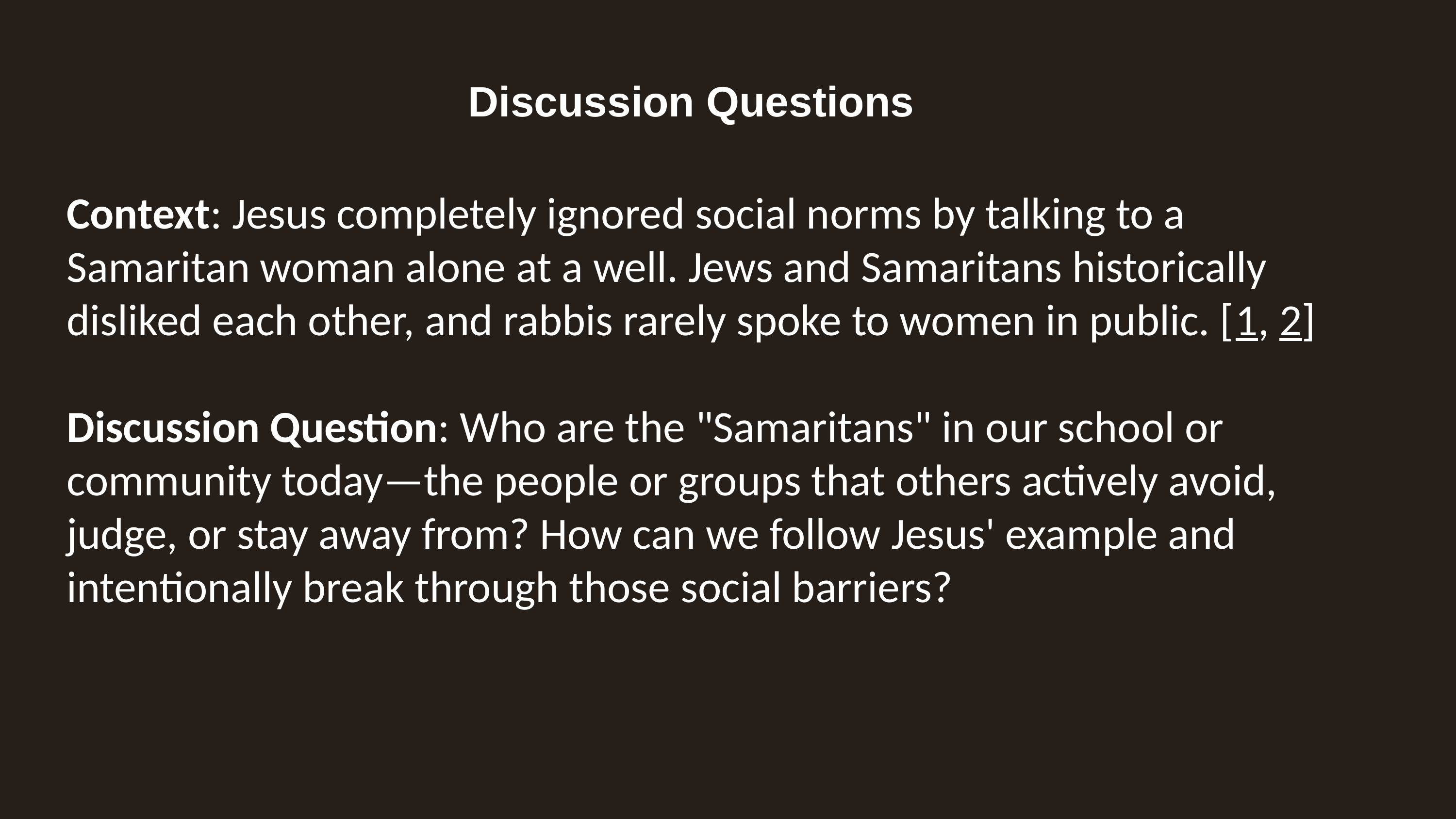

Discussion Questions

Context: Jesus completely ignored social norms by talking to a Samaritan woman alone at a well. Jews and Samaritans historically disliked each other, and rabbis rarely spoke to women in public. [1, 2]

Discussion Question: Who are the "Samaritans" in our school or community today—the people or groups that others actively avoid, judge, or stay away from? How can we follow Jesus' example and intentionally break through those social barriers?